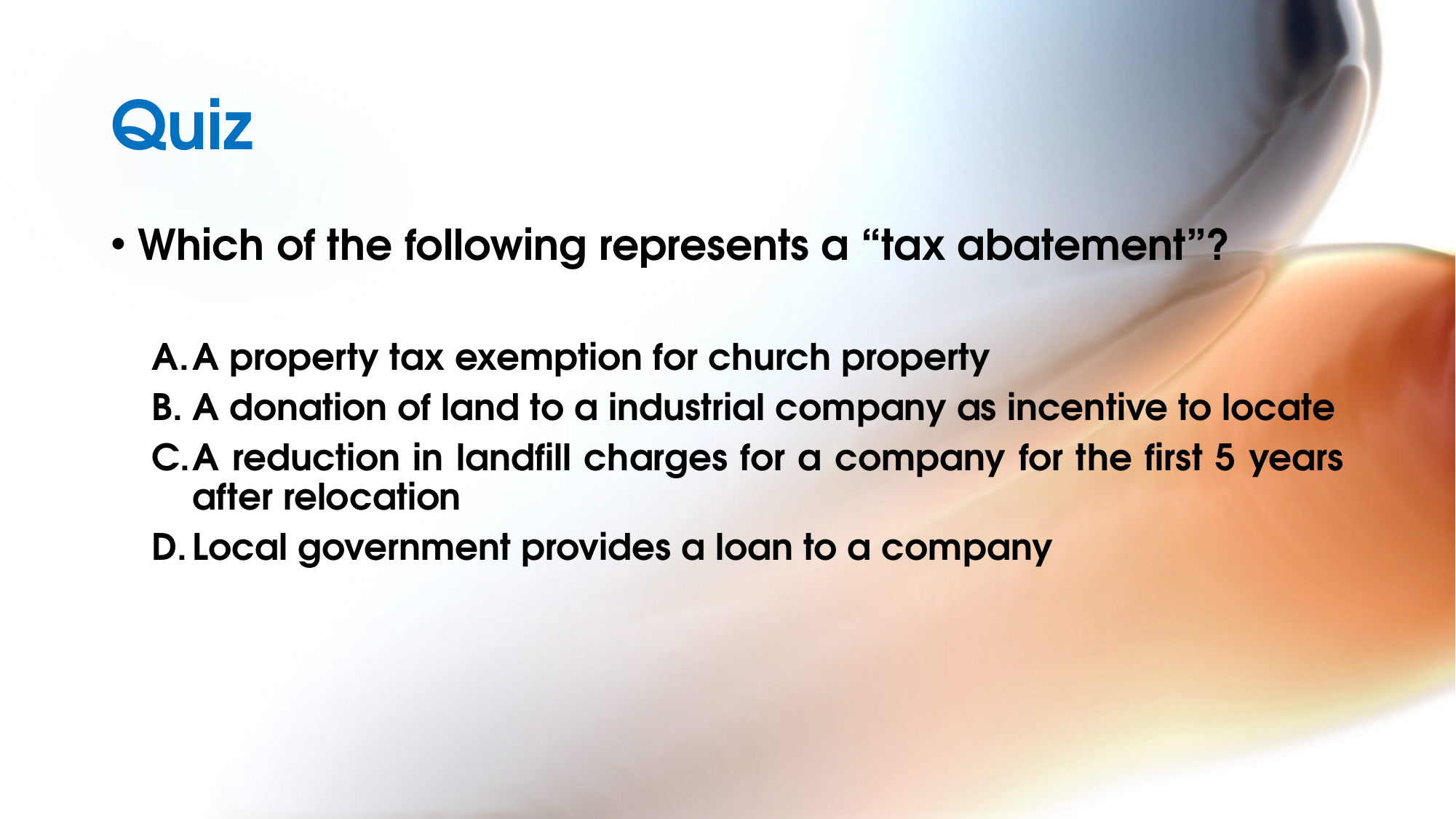

# Quiz
Which of the following represents a “tax abatement”?

A property tax exemption for church property
A donation of land to a industrial company as incentive to locate
A reduction in landfill charges for a company for the first 5 years after relocation
Local government provides a loan to a company